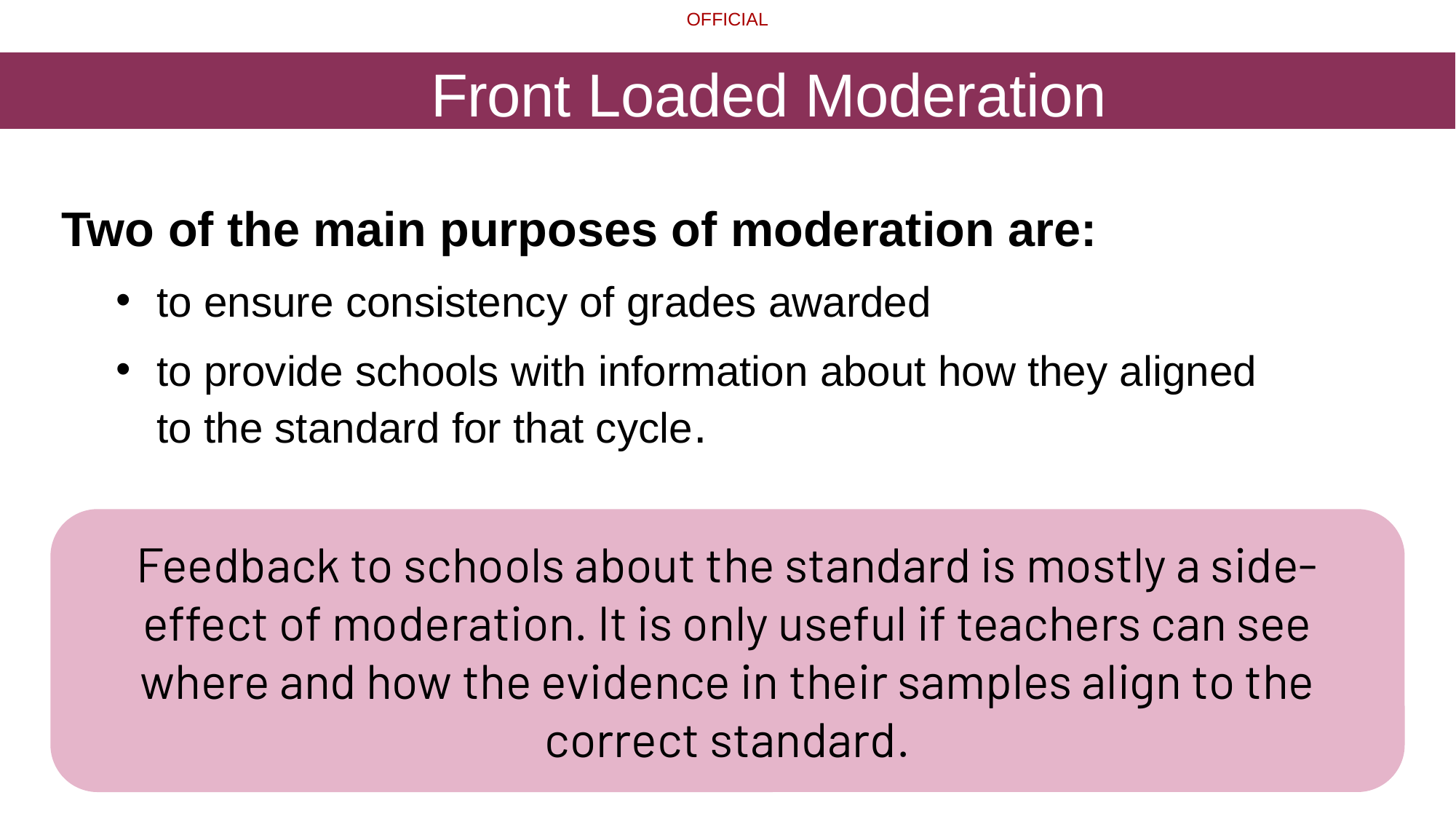

Front Loaded Moderation
Two of the main purposes of moderation are:
to ensure consistency of grades awarded
to provide schools with information about how they aligned
to the standard for that cycle.

Feedback to schools about the standard is mostly a side-effect of moderation. It is only useful if teachers can see where and how the evidence in their samples align to the correct standard.